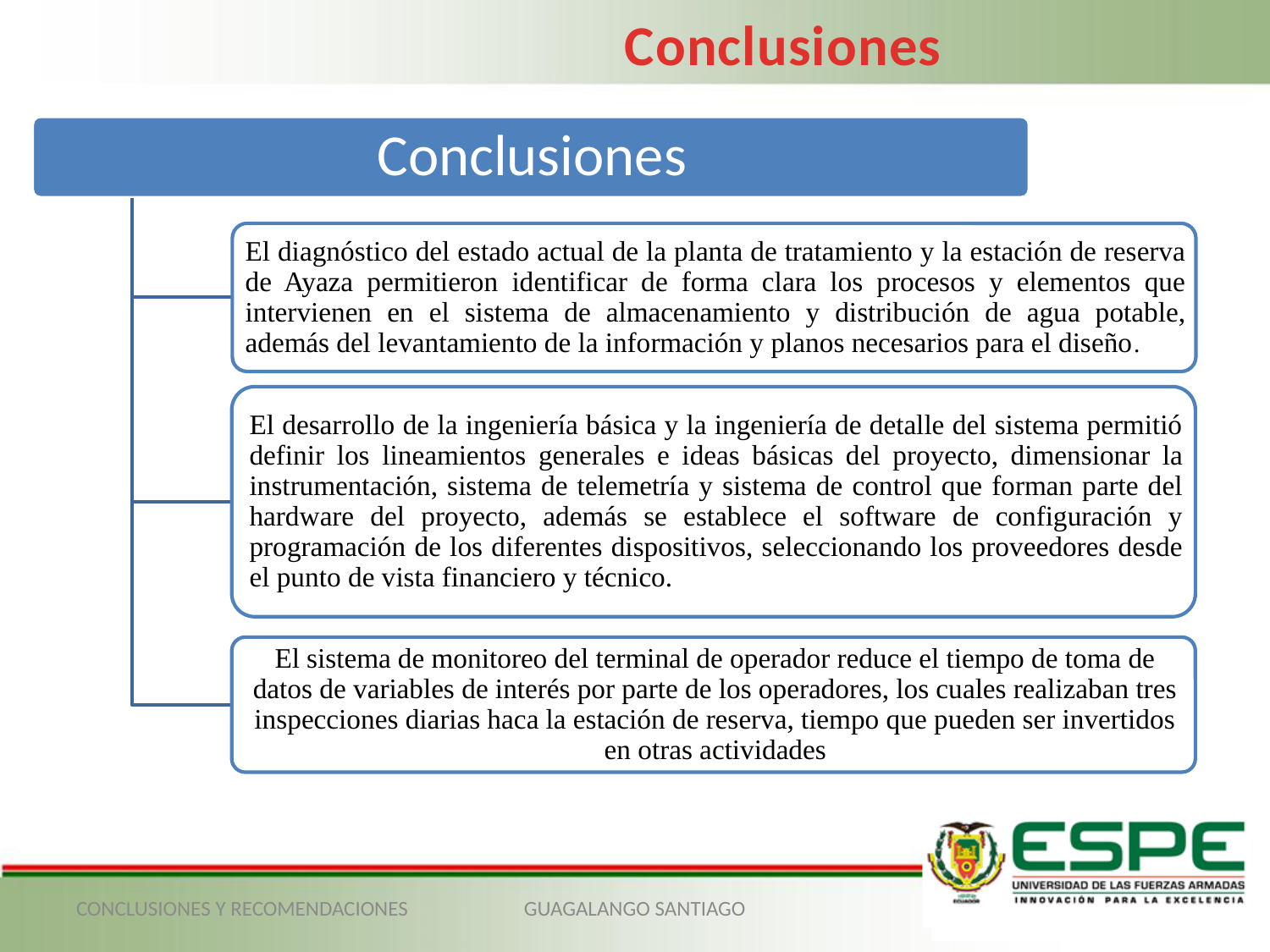

Conclusiones
Conclusiones
El diagnóstico del estado actual de la planta de tratamiento y la estación de reserva de Ayaza permitieron identificar de forma clara los procesos y elementos que intervienen en el sistema de almacenamiento y distribución de agua potable, además del levantamiento de la información y planos necesarios para el diseño.
El desarrollo de la ingeniería básica y la ingeniería de detalle del sistema permitió definir los lineamientos generales e ideas básicas del proyecto, dimensionar la instrumentación, sistema de telemetría y sistema de control que forman parte del hardware del proyecto, además se establece el software de configuración y programación de los diferentes dispositivos, seleccionando los proveedores desde el punto de vista financiero y técnico.
El sistema de monitoreo del terminal de operador reduce el tiempo de toma de datos de variables de interés por parte de los operadores, los cuales realizaban tres inspecciones diarias haca la estación de reserva, tiempo que pueden ser invertidos en otras actividades
CONCLUSIONES Y RECOMENDACIONES
GUAGALANGO SANTIAGO